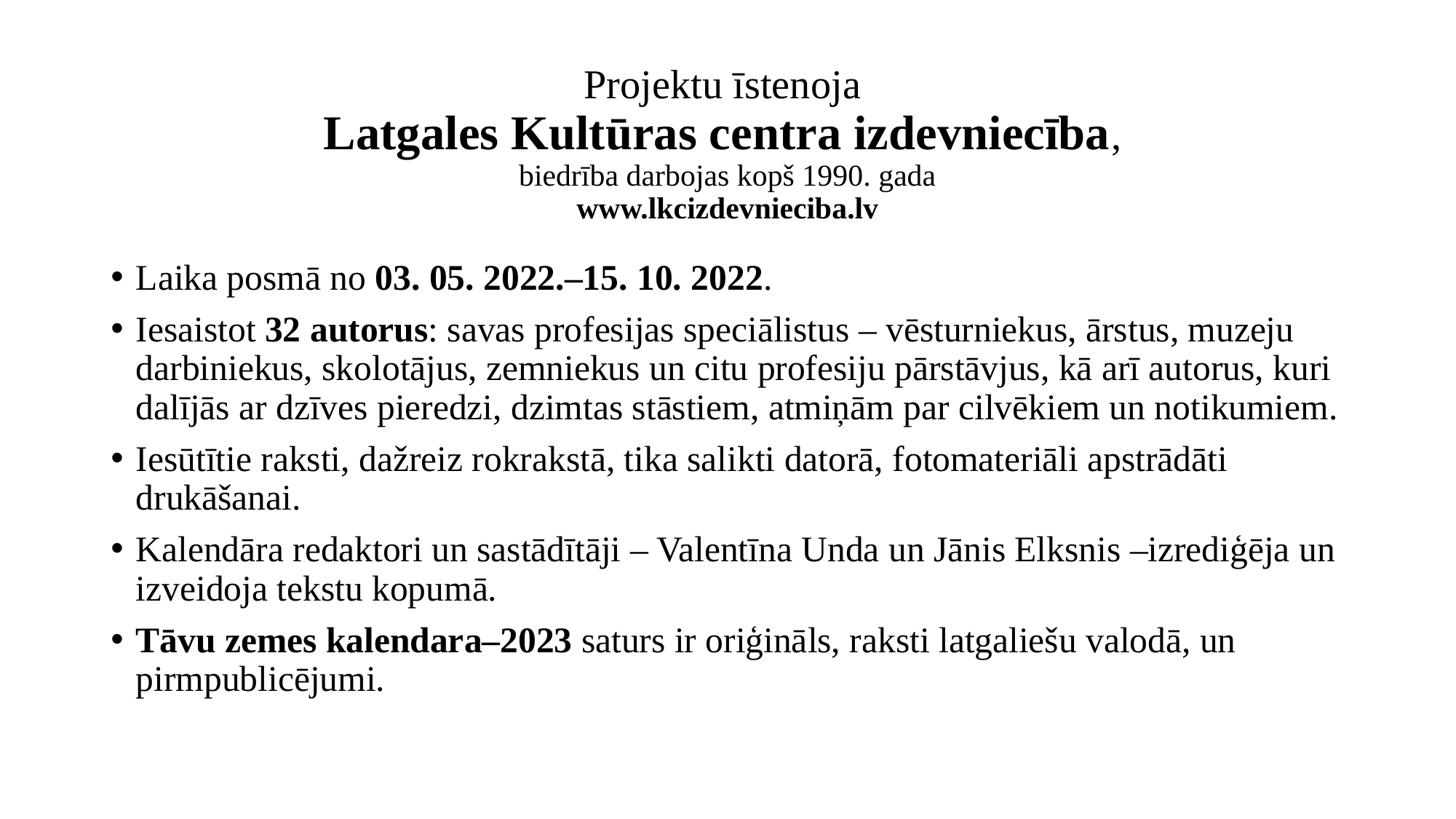

# Projektu īstenoja Latgales Kultūras centra izdevniecība, biedrība darbojas kopš 1990. gada www.lkcizdevnieciba.lv
Laika posmā no 03. 05. 2022.–15. 10. 2022.
Iesaistot 32 autorus: savas profesijas speciālistus – vēsturniekus, ārstus, muzeju darbiniekus, skolotājus, zemniekus un citu profesiju pārstāvjus, kā arī autorus, kuri dalījās ar dzīves pieredzi, dzimtas stāstiem, atmiņām par cilvēkiem un notikumiem.
Iesūtītie raksti, dažreiz rokrakstā, tika salikti datorā, fotomateriāli apstrādāti drukāšanai.
Kalendāra redaktori un sastādītāji – Valentīna Unda un Jānis Elksnis –izrediģēja un izveidoja tekstu kopumā.
Tāvu zemes kalendara–2023 saturs ir oriģināls, raksti latgaliešu valodā, un pirmpublicējumi.